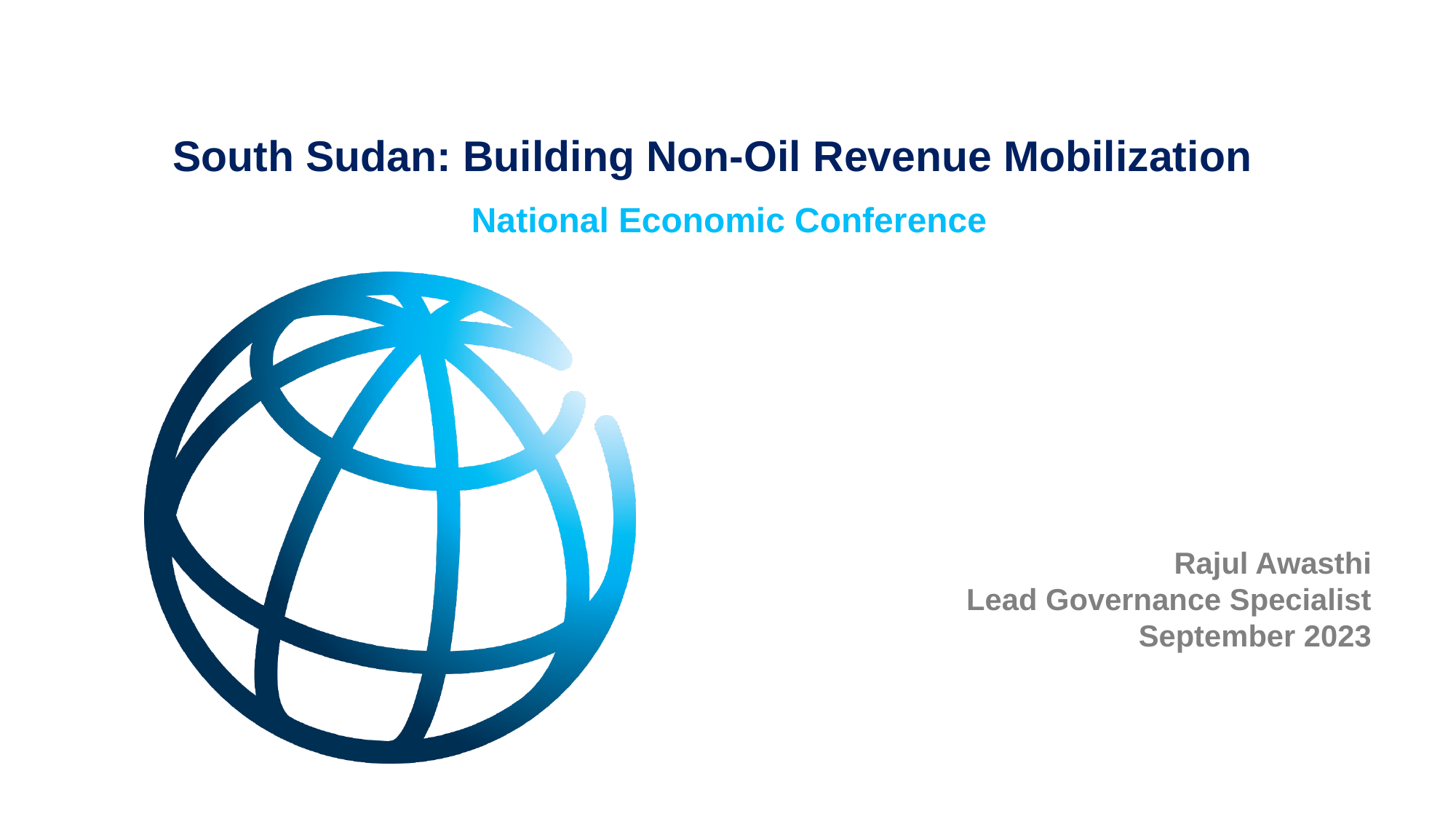

# South Sudan: Building Non-Oil Revenue Mobilization
National Economic Conference
Rajul Awasthi
Lead Governance Specialist
September 2023